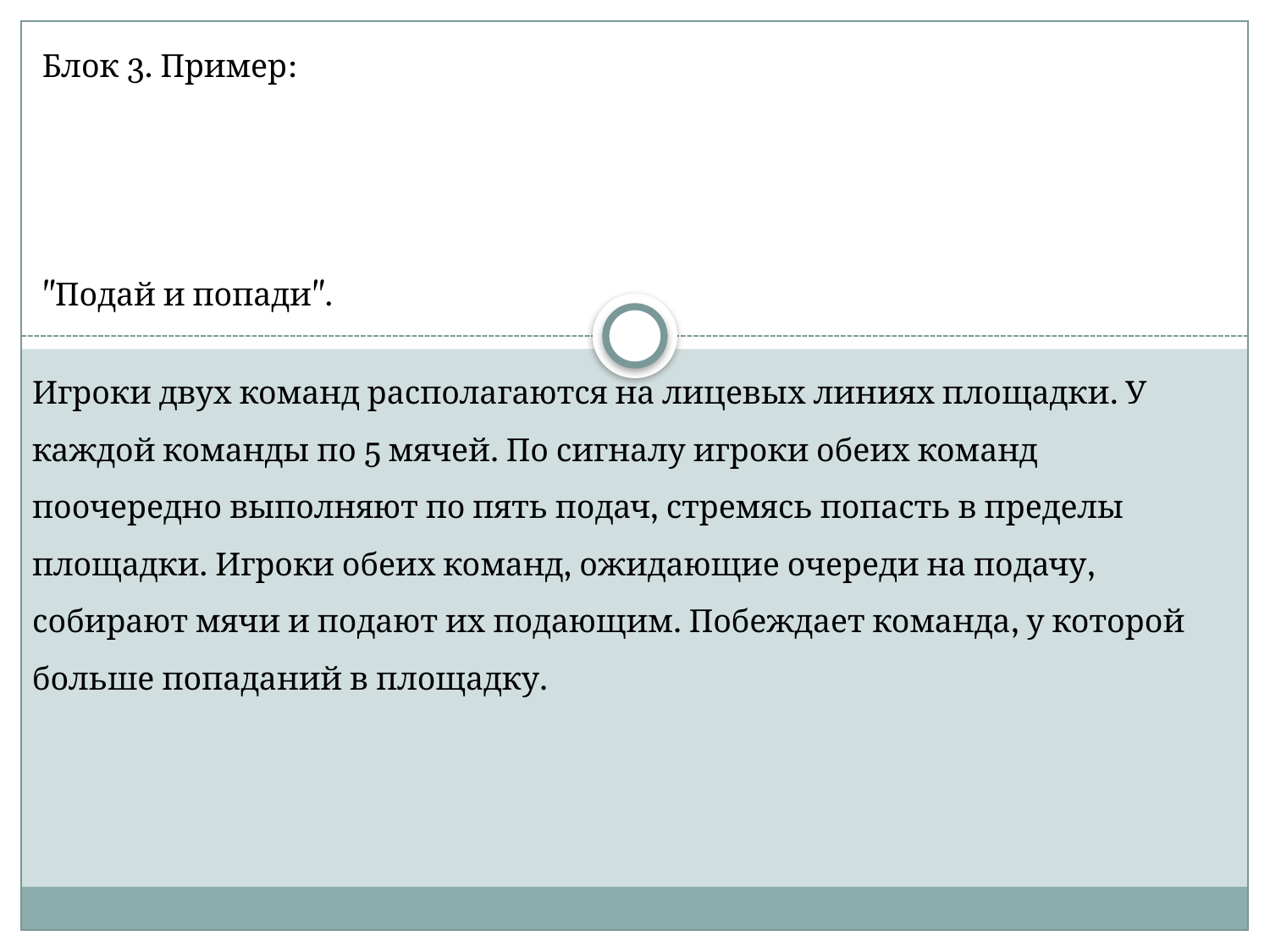

Блок 3. Пример:

"Подай и попади".
Игроки двух команд располагаются на лицевых линиях площадки. У каждой команды по 5 мячей. По сигналу игроки обеих команд поочередно выполняют по пять подач, стремясь попасть в пределы площадки. Игроки обеих команд, ожидающие очереди на подачу, собирают мячи и подают их подающим. Побеждает команда, у которой больше попаданий в площадку.